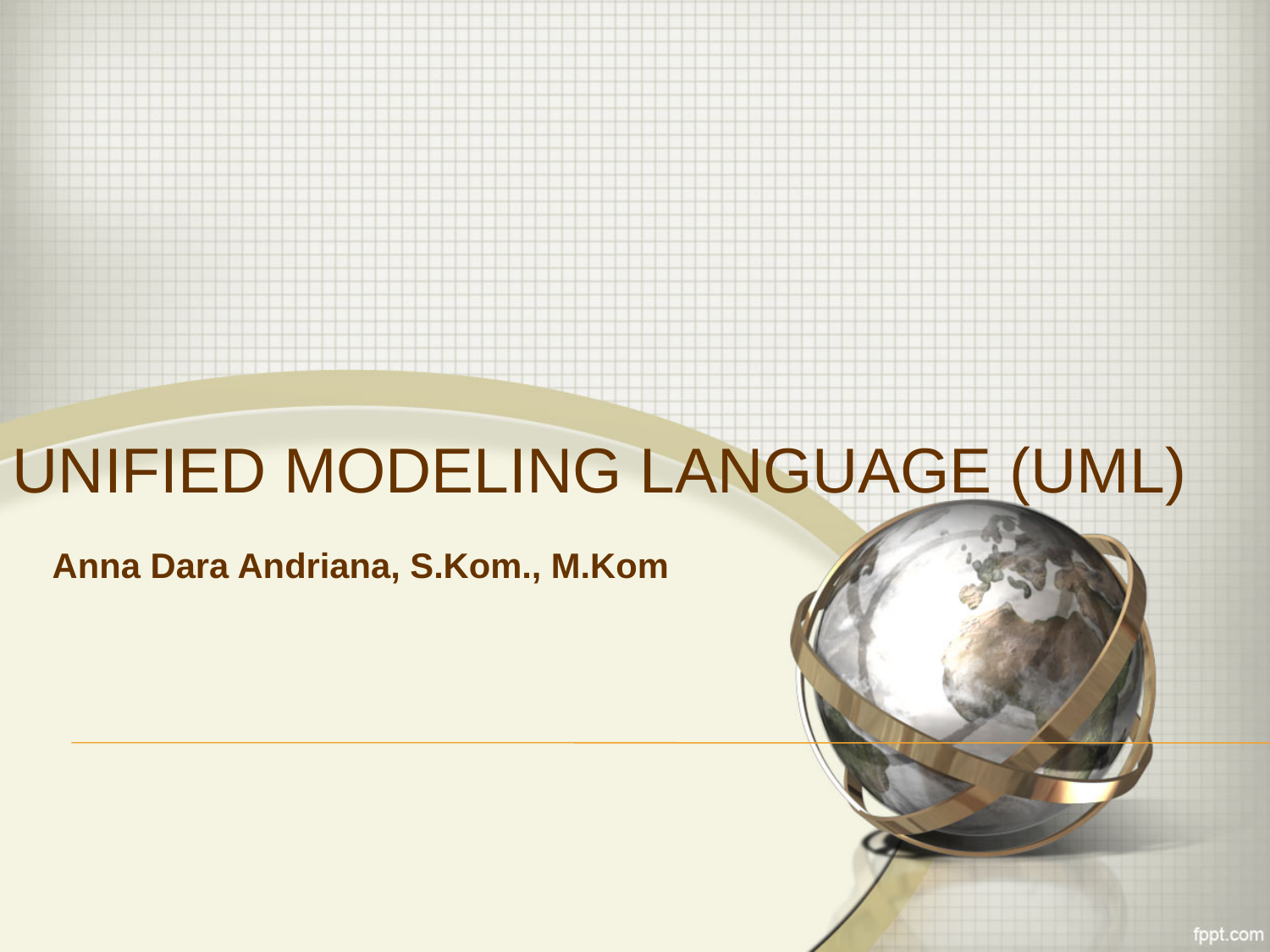

# Unified Modeling Language (UML)
Anna Dara Andriana, S.Kom., M.Kom